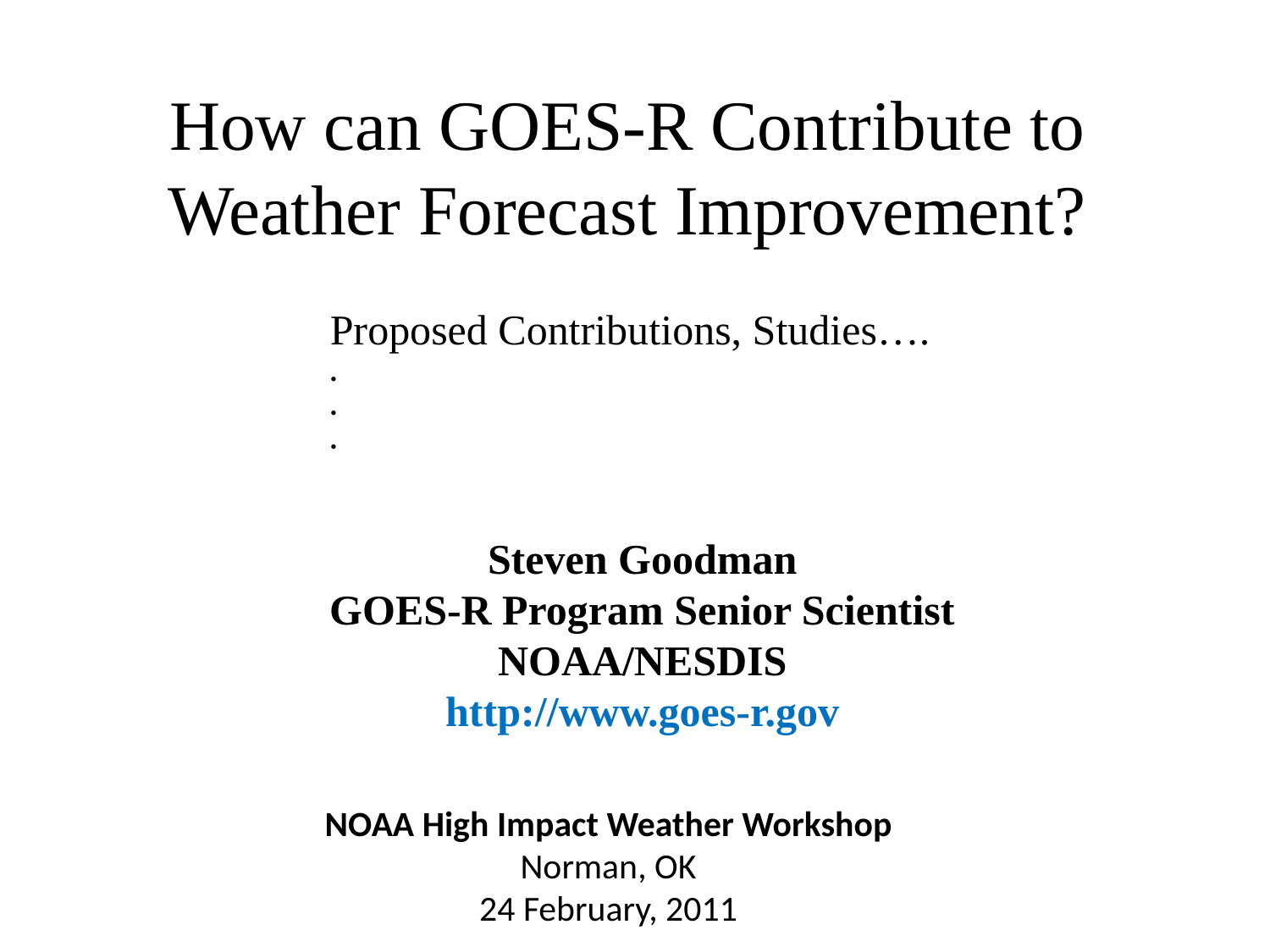

# How can GOES-R Contribute to Weather Forecast Improvement?
Proposed Contributions, Studies….
.
.
.
Steven Goodman
GOES-R Program Senior Scientist
NOAA/NESDIS
http://www.goes-r.gov
NOAA High Impact Weather Workshop
Norman, OK
24 February, 2011